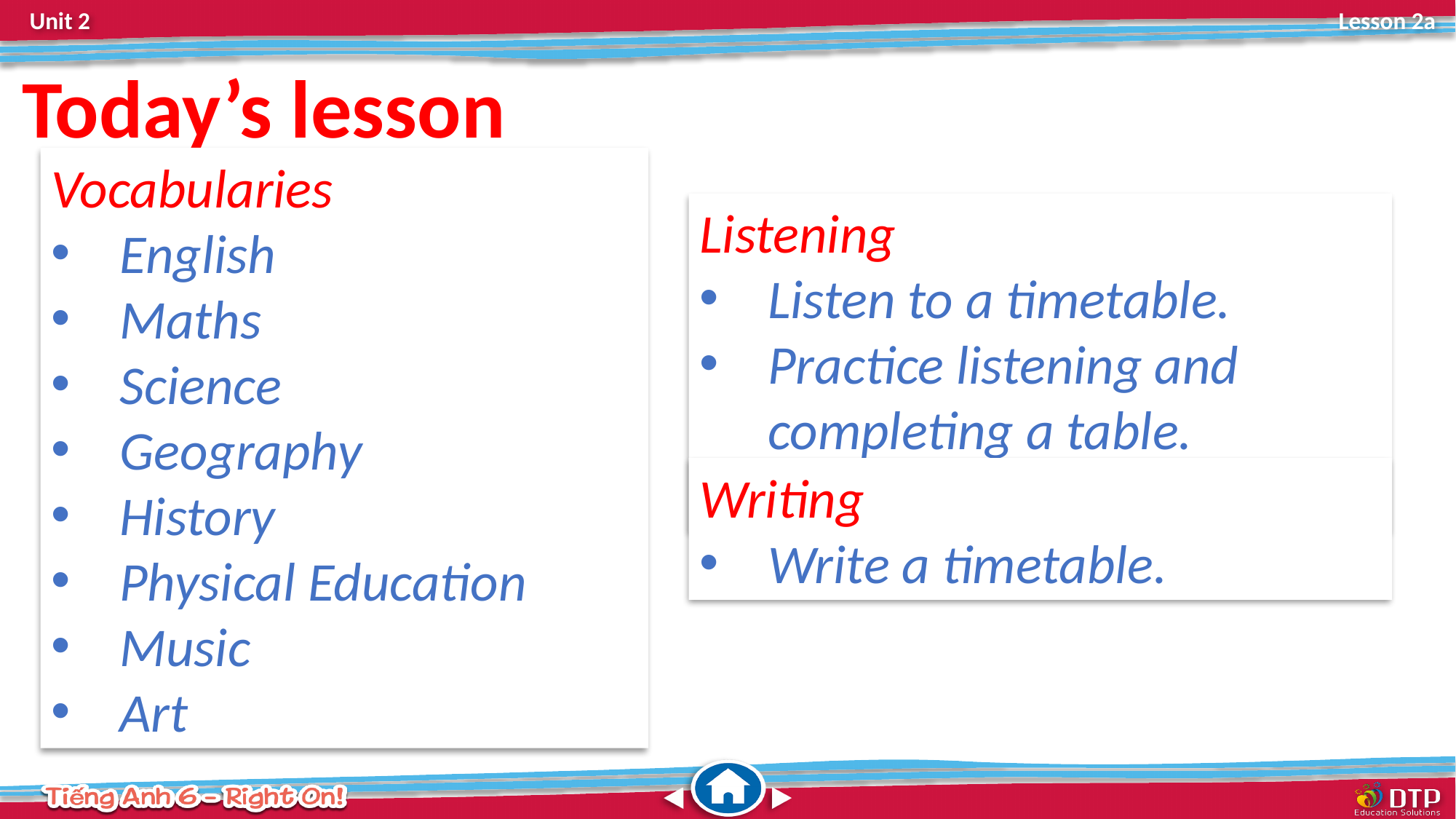

Today’s lesson
Vocabularies
English
Maths
Science
Geography
History
Physical Education
Music
Art
Listening
Listen to a timetable.
Practice listening and completing a table.

Writing
Write a timetable.